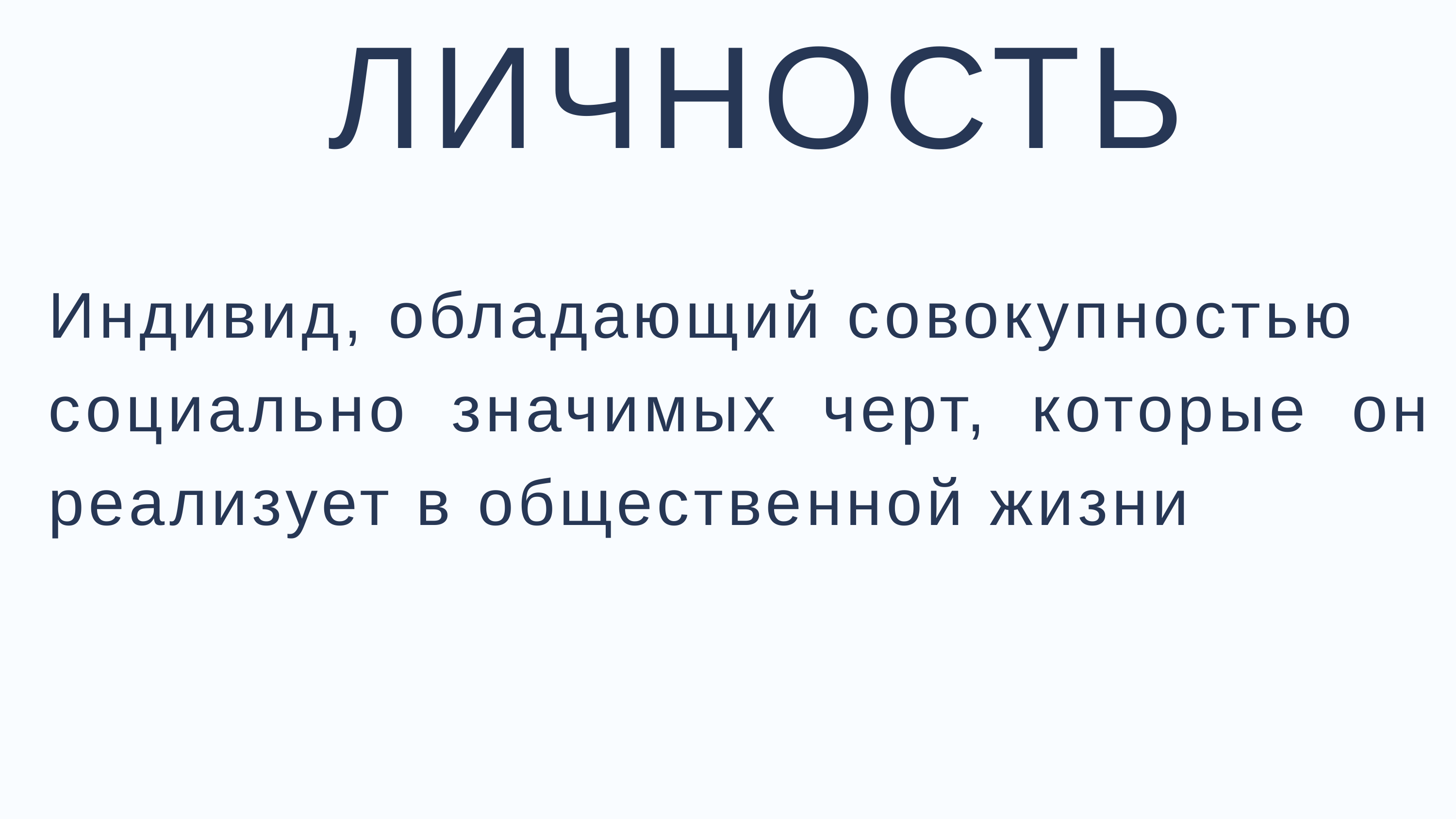

ЛИЧНОСТЬ
Индивид, обладающий совокупностью
социально значимых черт, которые он реализует в общественной жизни